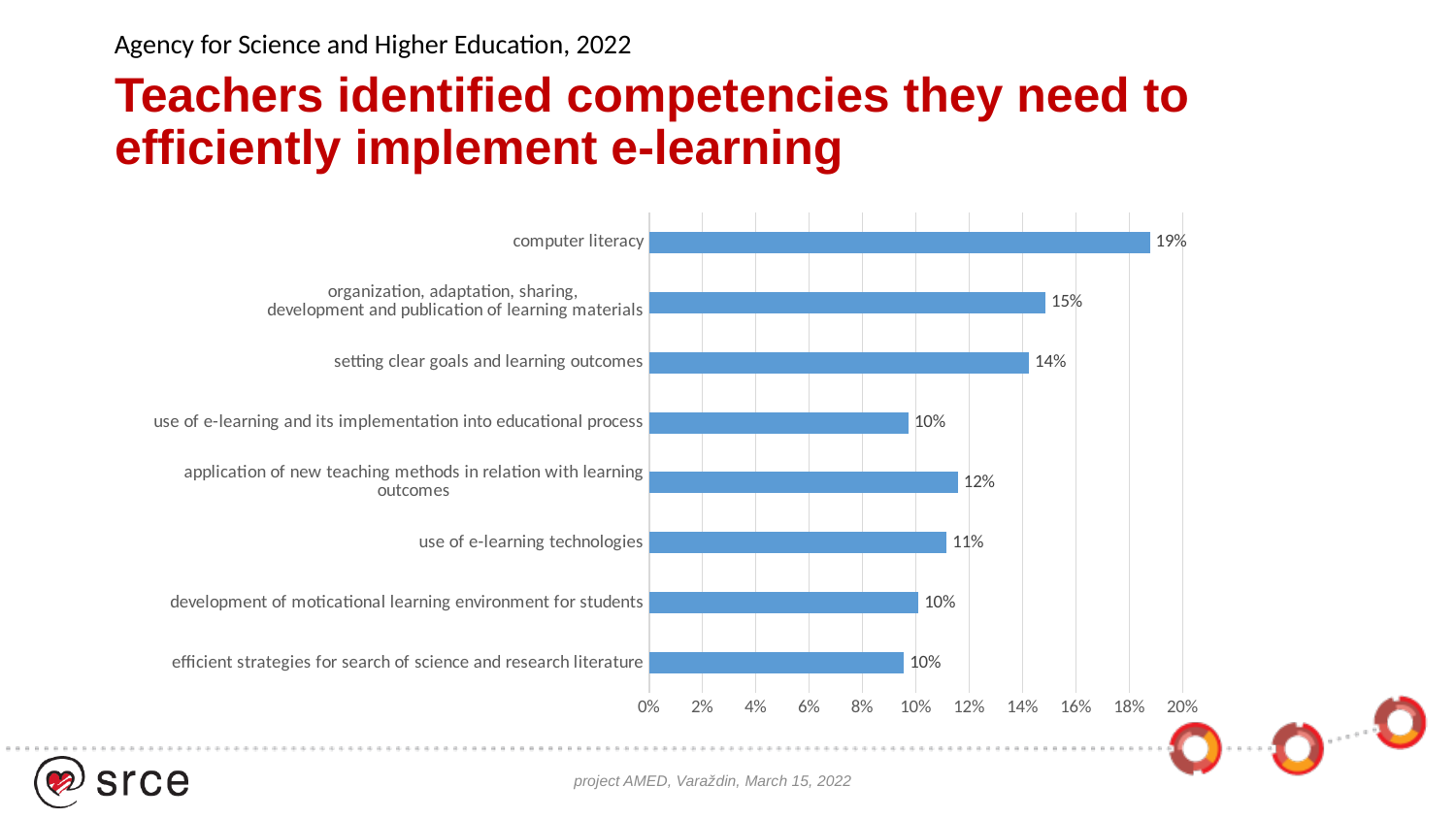

Agency for Science and Higher Education, 2022
# Teachers identified competencies they need to efficiently implement e-learning

### Chart

| Category |  |
|---|---|
| efficient strategies for search of science and research literature | 0.09550105570894916 |
| development of moticational learning environment for students | 0.1010232255968816 |
| use of e-learning technologies | 0.11158031508851714 |
| application of new teaching methods in relation with learning outcomes | 0.11580315088517135 |
| use of e-learning and its implementation into educational process | 0.09728764008445671 |
| setting clear goals and learning outcomes | 0.14243949975637485 |
| organization, adaptation, sharing,
development and publication of learning materials | 0.14861133668994642 |
| computer literacy | 0.18775377618970276 |
project AMED, Varaždin, March 15, 2022